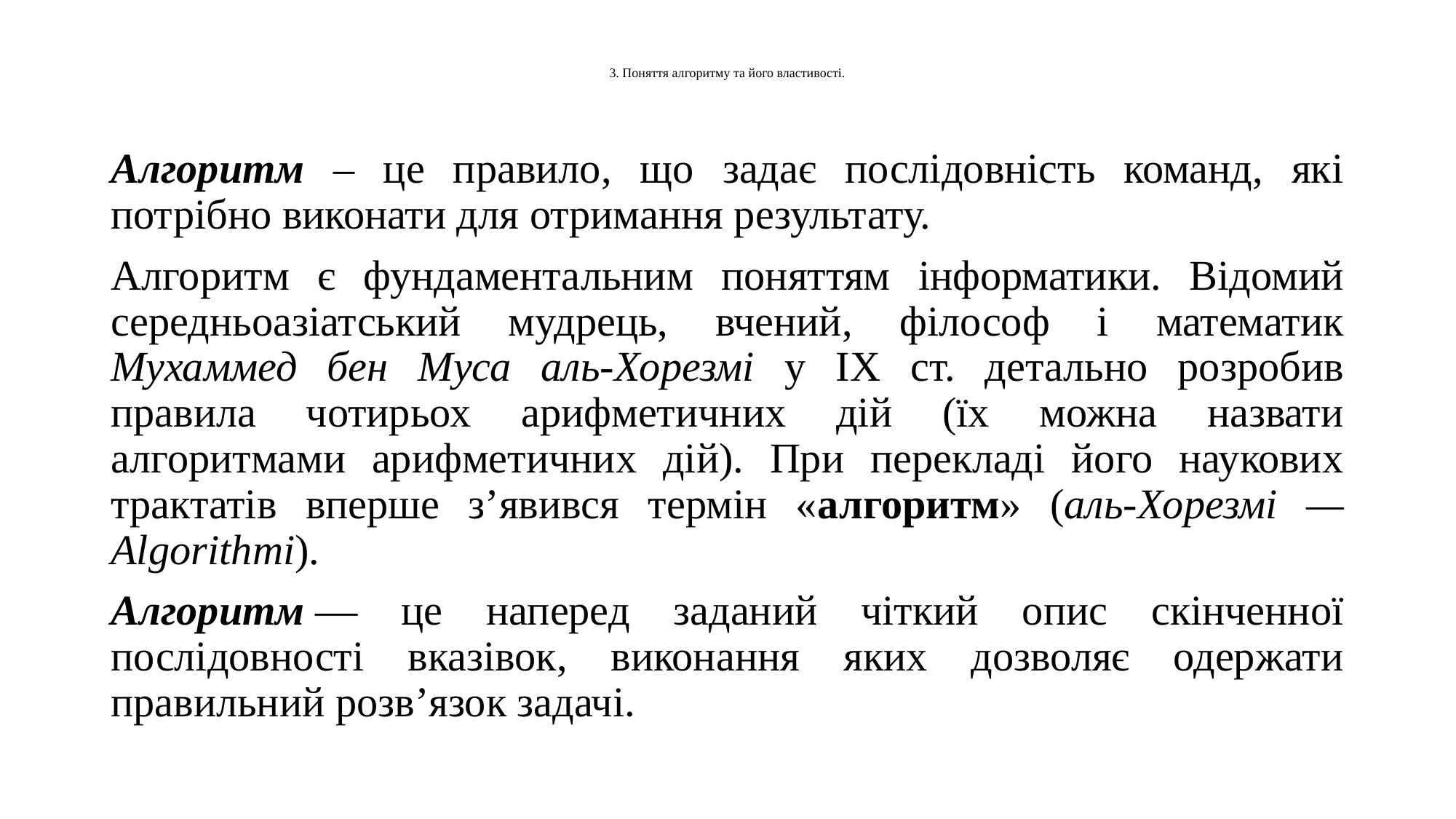

# 3. Поняття алгоритму та його властивості.
Алгоритм – це правило, що задає послідовність команд, які потрібно виконати для отримання результату.
Алгоритм є фундаментальним поняттям інформатики. Відомий середньоазіатський мудрець, вчений, філософ і математик Мухаммед бен Муса аль-Хорезмі у IX ст. детально розробив правила чотирьох арифметичних дій (їх можна назвати алгоритмами арифметичних дій). При перекладі його наукових трактатів вперше з’явився термін «алгоритм» (аль-Хорезмі — Algorithmi).
Алгоритм — це наперед заданий чіткий опис скінченної послідовності вказівок, виконання яких дозволяє одержати правильний розв’язок задачі.